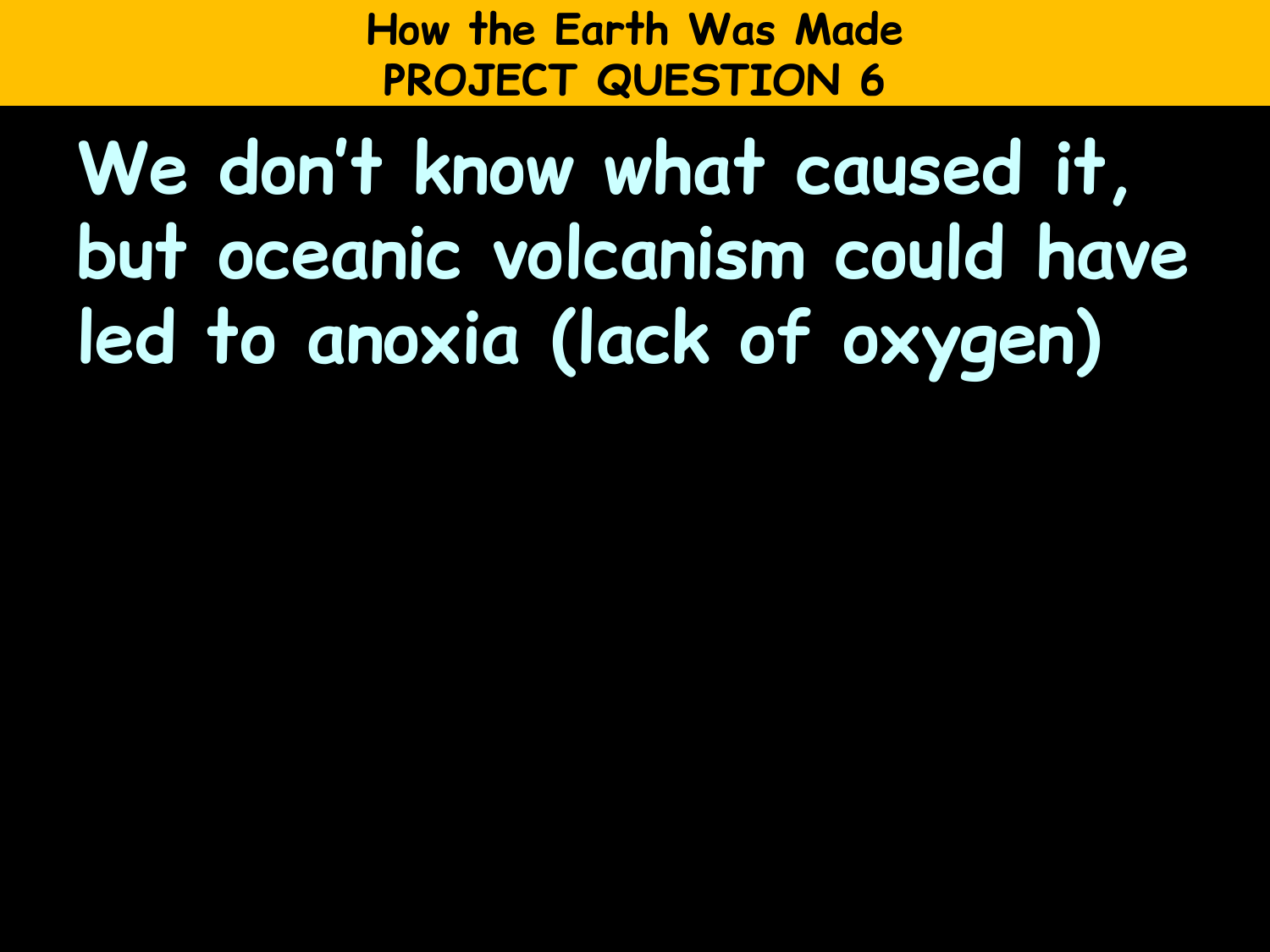

How the Earth Was Made
PROJECT QUESTION 6
We don’t know what caused it, but oceanic volcanism could have led to anoxia (lack of oxygen)